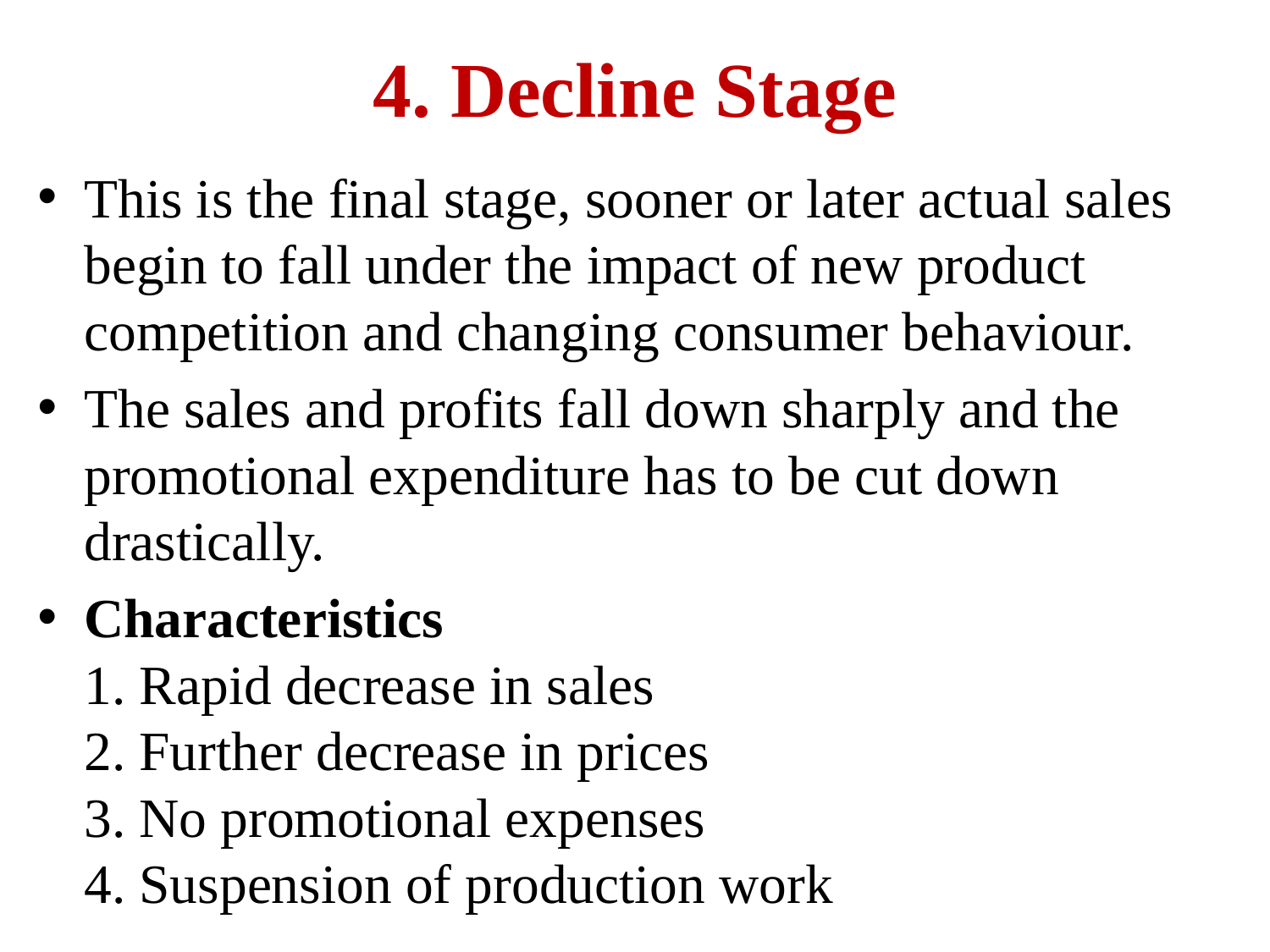

# 4. Decline Stage
This is the final stage, sooner or later actual sales begin to fall under the impact of new product competition and changing consumer behaviour.
The sales and profits fall down sharply and the promotional expenditure has to be cut down drastically.
Characteristics
1. Rapid decrease in sales
2. Further decrease in prices
3. No promotional expenses
4. Suspension of production work